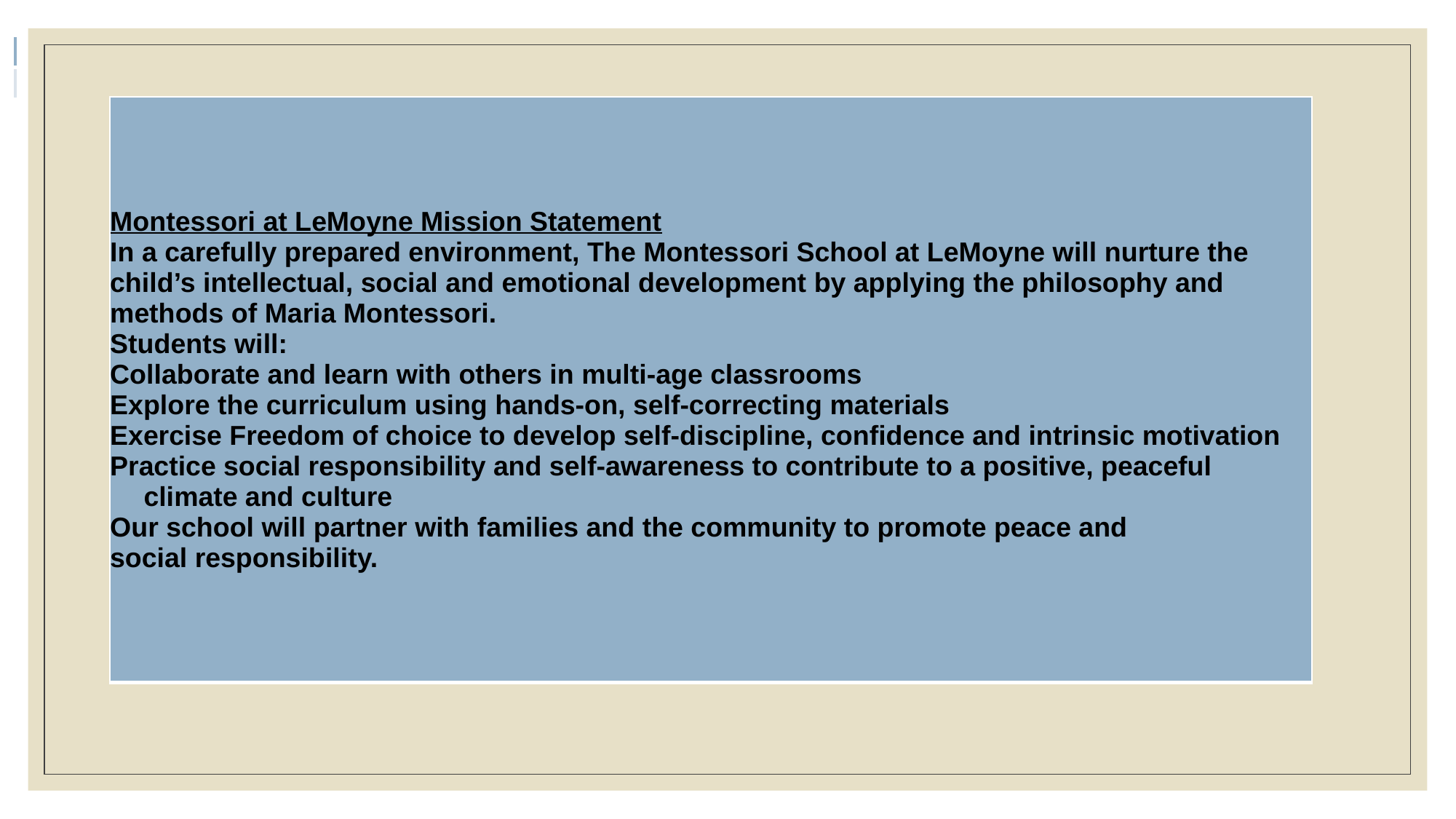

|  |
| --- |
|  |
| Montessori at LeMoyne Mission Statement  In a carefully prepared environment, The Montessori School at LeMoyne will nurture the child’s intellectual, social and emotional development by applying the philosophy and methods of Maria Montessori.  Students will:  Collaborate and learn with others in multi-age classrooms Explore the curriculum using hands-on, self-correcting materials Exercise Freedom of choice to develop self-discipline, confidence and intrinsic motivation Practice social responsibility and self-awareness to contribute to a positive, peaceful climate and culture Our school will partner with families and the community to promote peace and social responsibility. |
| --- |